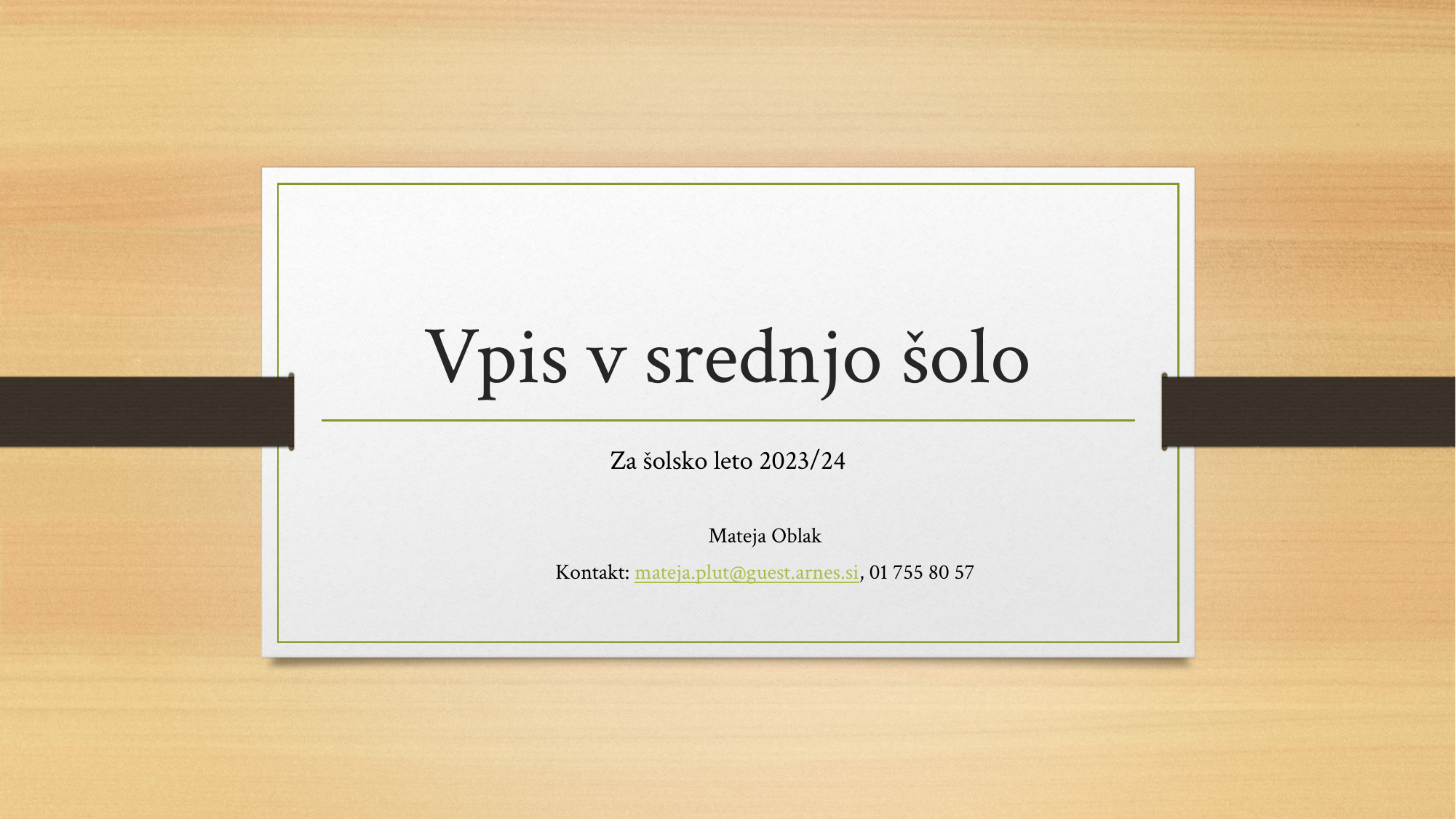

# Vpis v srednjo šolo
Za šolsko leto 2023/24

												Mateja Oblak
						Kontakt: mateja.plut@guest.arnes.si, 01 755 80 57